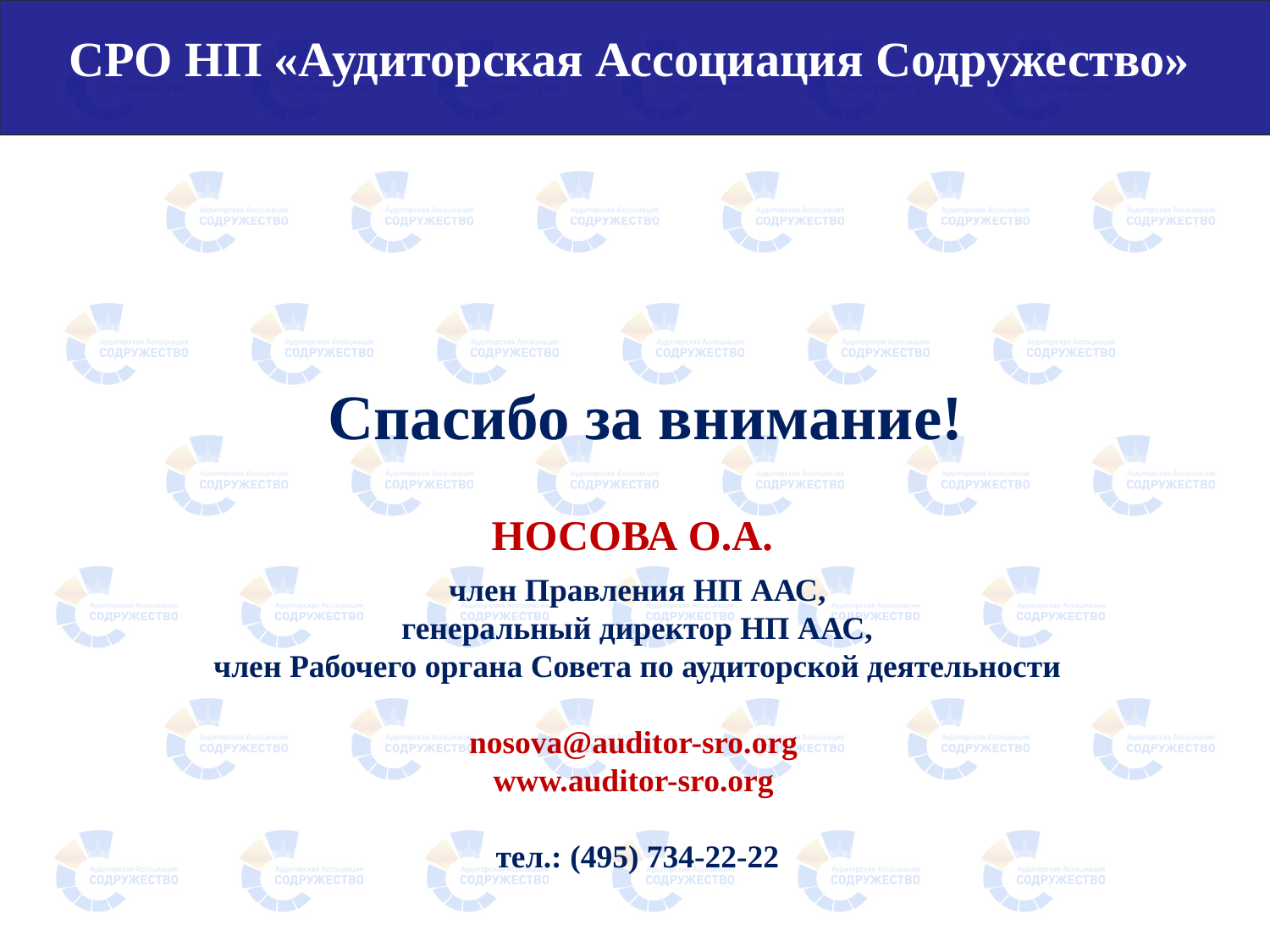

СРО НП «Аудиторская Ассоциация Содружество»
Спасибо за внимание!
НОСОВА О.А.
член Правления НП ААС,
генеральный директор НП ААС,
член Рабочего органа Совета по аудиторской деятельности

nosova@auditor-sro.org
www.auditor-sro.org

тел.: (495) 734-22-22